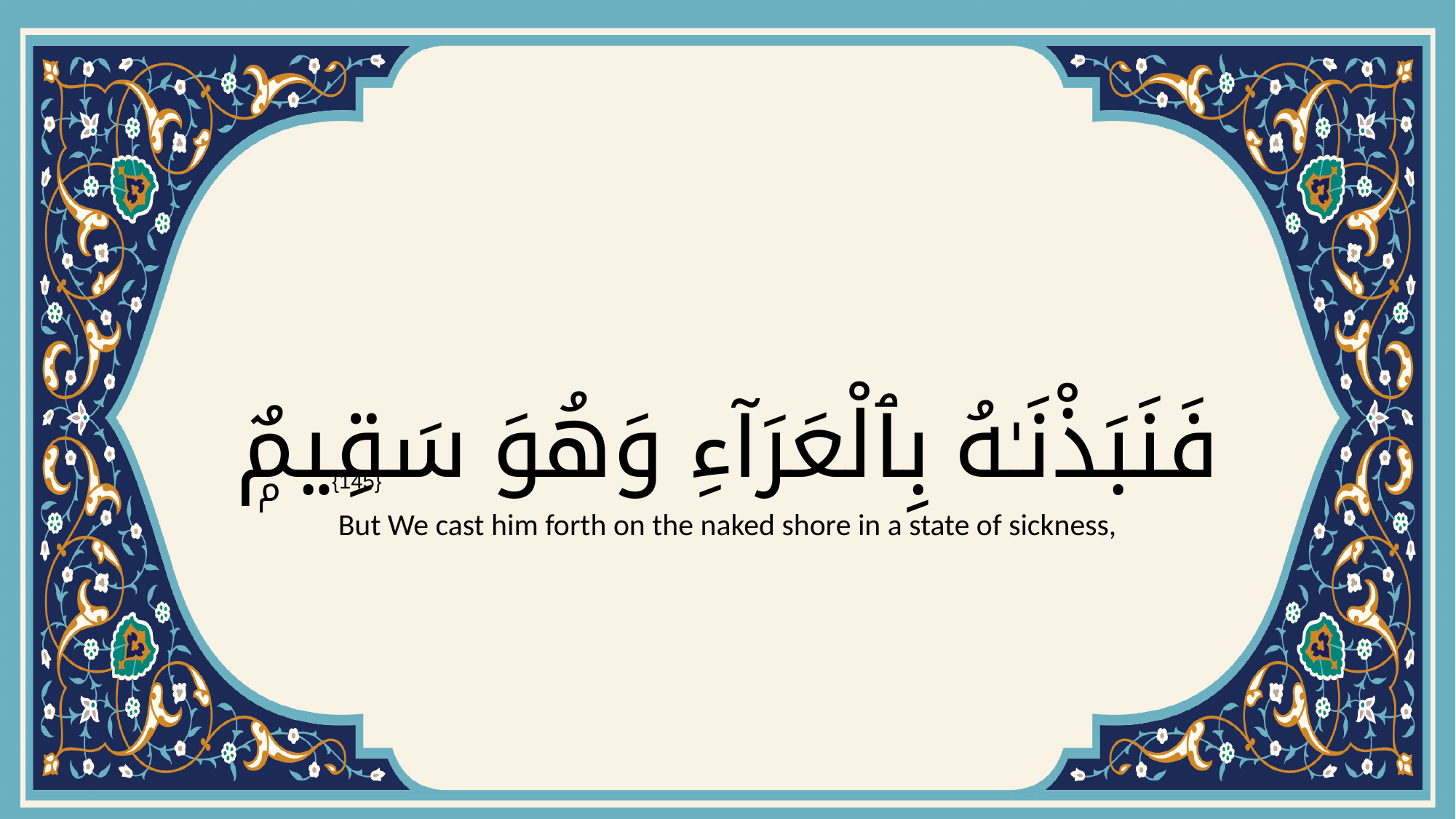

# فَنَبَذْنَـٰهُ بِٱلْعَرَآءِ وَهُوَ سَقِيمٌۭ
{145}
But We cast him forth on the naked shore in a state of sickness,